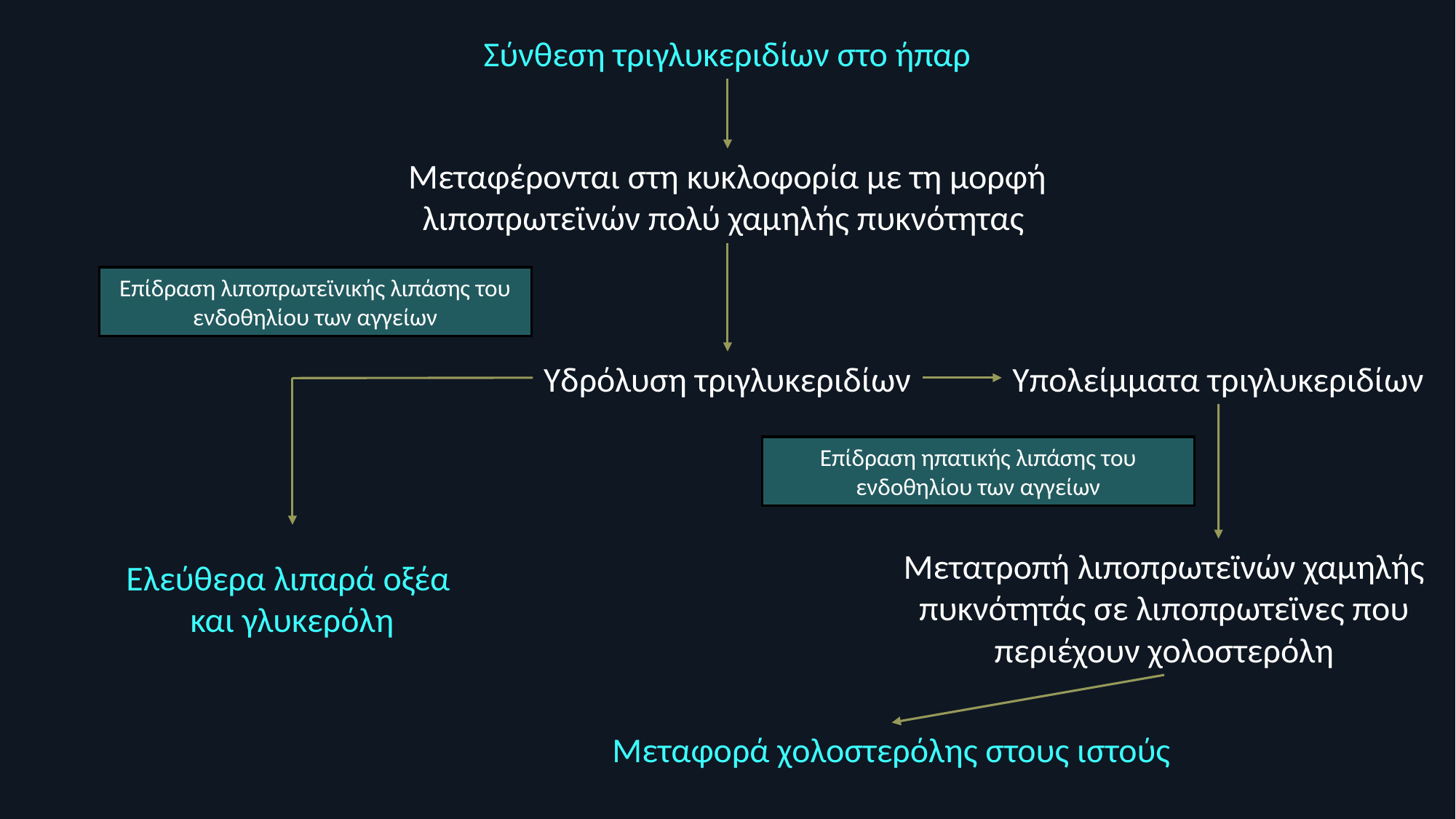

Σύνθεση τριγλυκεριδίων στο ήπαρ
Μεταφέρονται στη κυκλοφορία με τη μορφή λιποπρωτεϊνών πολύ χαμηλής πυκνότητας
Επίδραση λιποπρωτεϊνικής λιπάσης του ενδοθηλίου των αγγείων
Υδρόλυση τριγλυκεριδίων
Υπολείμματα τριγλυκεριδίων
Επίδραση ηπατικής λιπάσης του ενδοθηλίου των αγγείων
Μετατροπή λιποπρωτεϊνών χαμηλής πυκνότητάς σε λιποπρωτεϊνες που περιέχουν χολοστερόλη
Ελεύθερα λιπαρά οξέα
και γλυκερόλη
Μεταφορά χολοστερόλης στους ιστούς